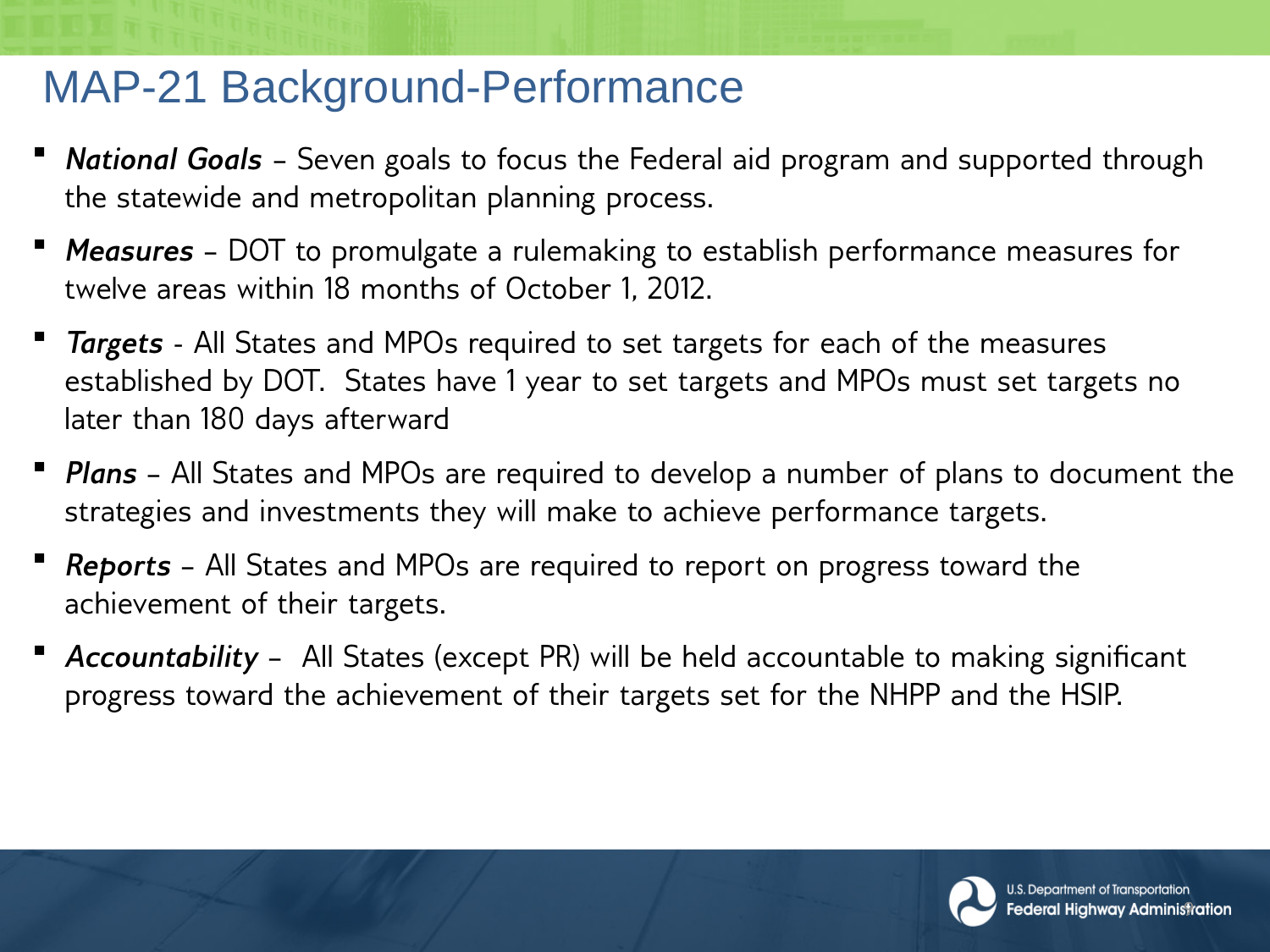

# MAP-21 Background-Performance
National Goals – Seven goals to focus the Federal aid program and supported through the statewide and metropolitan planning process.
Measures – DOT to promulgate a rulemaking to establish performance measures for twelve areas within 18 months of October 1, 2012.
Targets - All States and MPOs required to set targets for each of the measures established by DOT.  States have 1 year to set targets and MPOs must set targets no later than 180 days afterward
Plans – All States and MPOs are required to develop a number of plans to document the strategies and investments they will make to achieve performance targets.
Reports – All States and MPOs are required to report on progress toward the achievement of their targets.
Accountability –  All States (except PR) will be held accountable to making significant progress toward the achievement of their targets set for the NHPP and the HSIP.
9